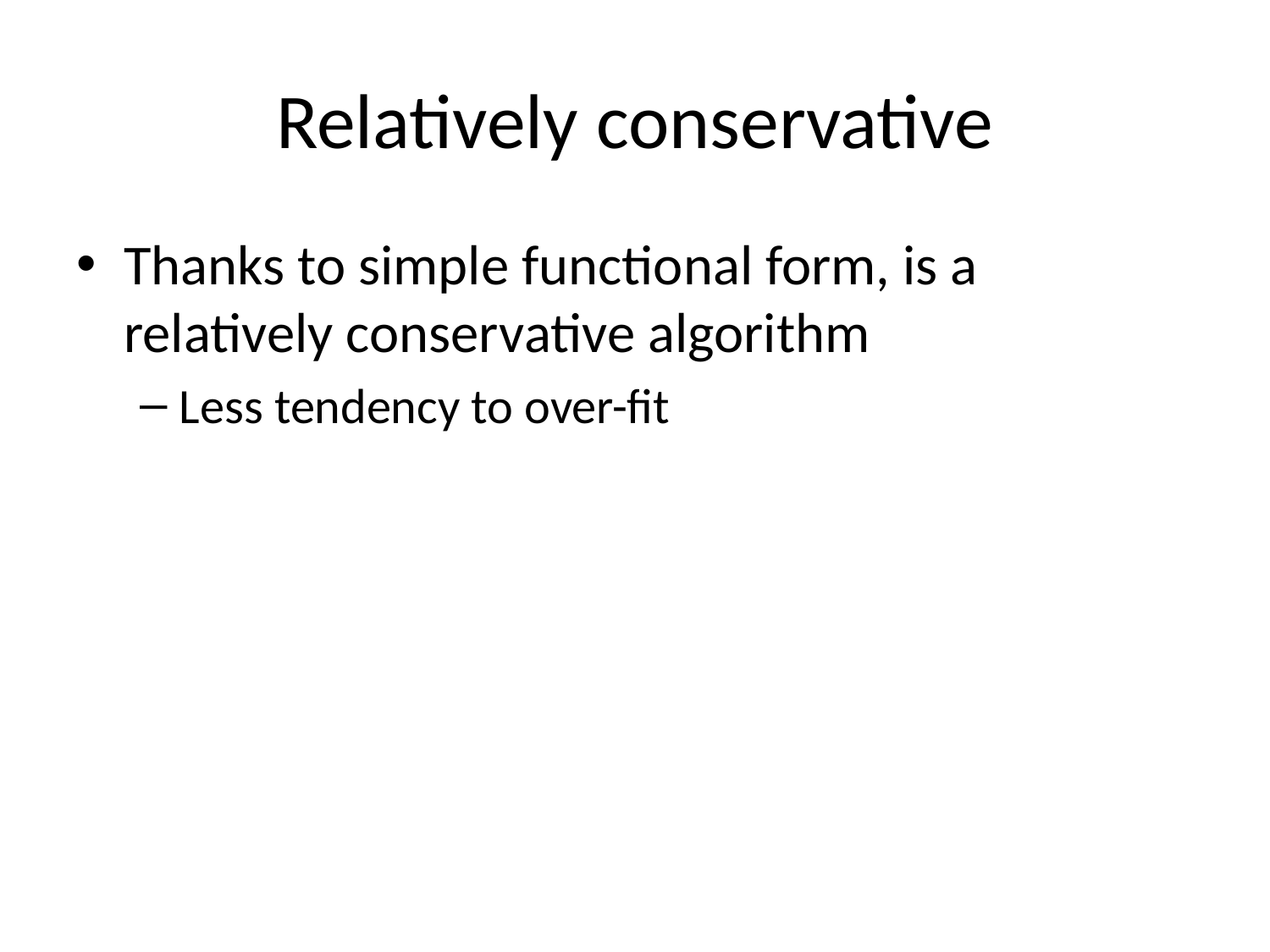

# Relatively conservative
Thanks to simple functional form, is a relatively conservative algorithm
Less tendency to over-fit